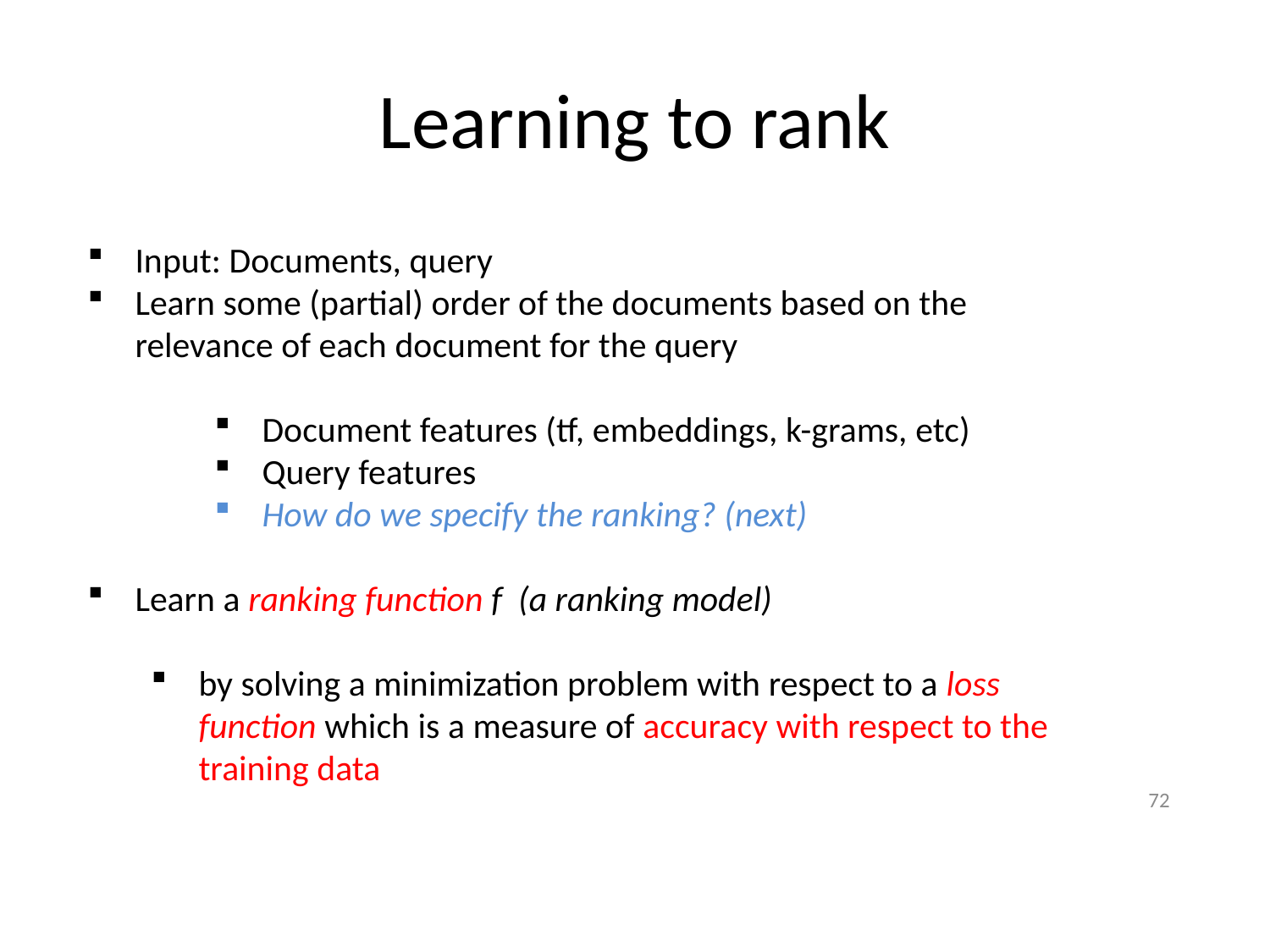

# Learning to rank
Input: Documents, query
Learn some (partial) order of the documents based on the relevance of each document for the query

Document features (tf, embeddings, k-grams, etc)
Query features
How do we specify the ranking? (next)

Learn a ranking function f  (a ranking model)

by solving a minimization problem with respect to a loss function which is a measure of accuracy with respect to the training data
72